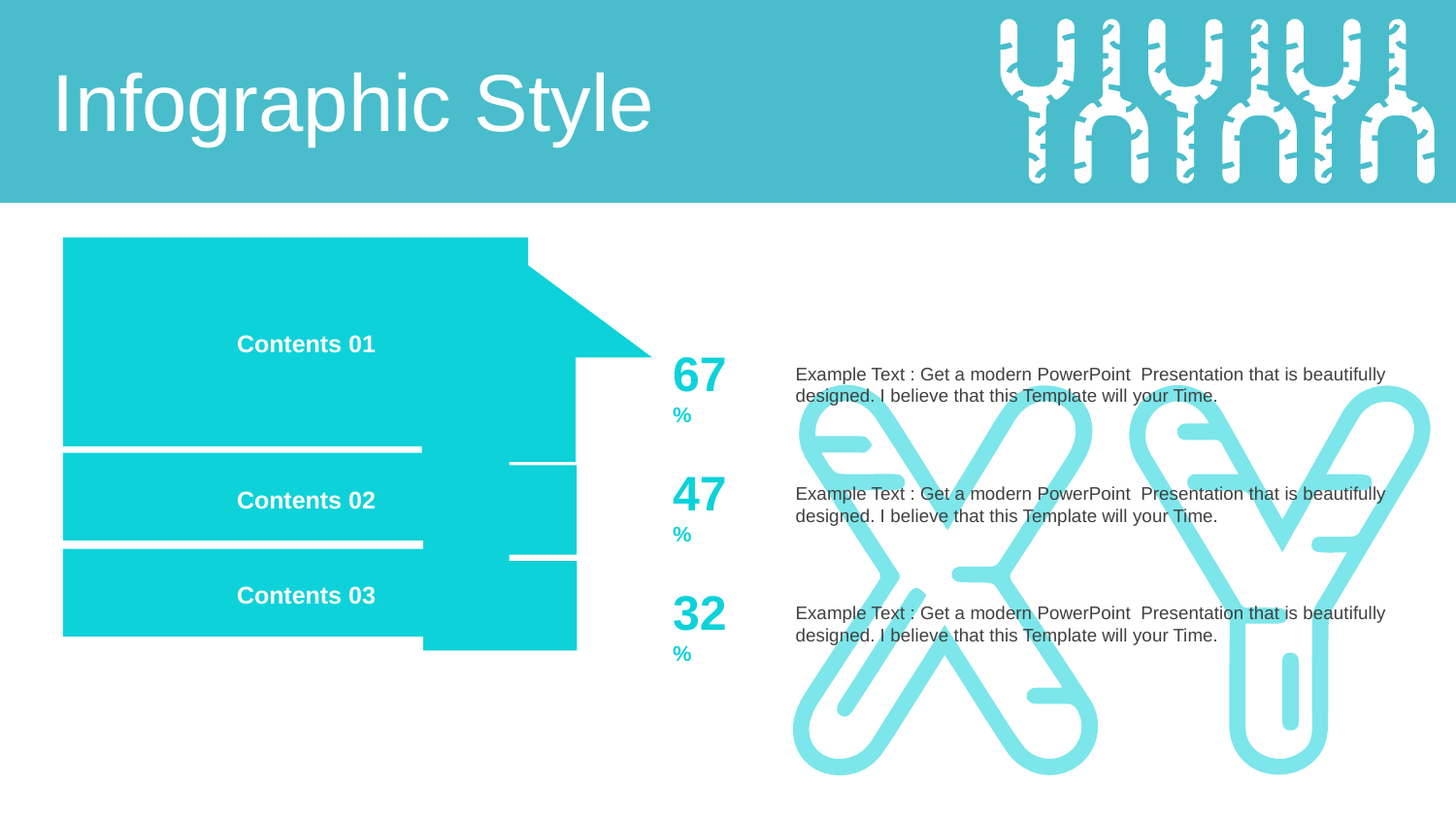

Infographic Style

Contents 01
67%
Example Text : Get a modern PowerPoint  Presentation that is beautifully designed. I believe that this Template will your Time.

47%
Example Text : Get a modern PowerPoint  Presentation that is beautifully designed. I believe that this Template will your Time.
Contents 02
Contents 03
32%
Example Text : Get a modern PowerPoint  Presentation that is beautifully designed. I believe that this Template will your Time.